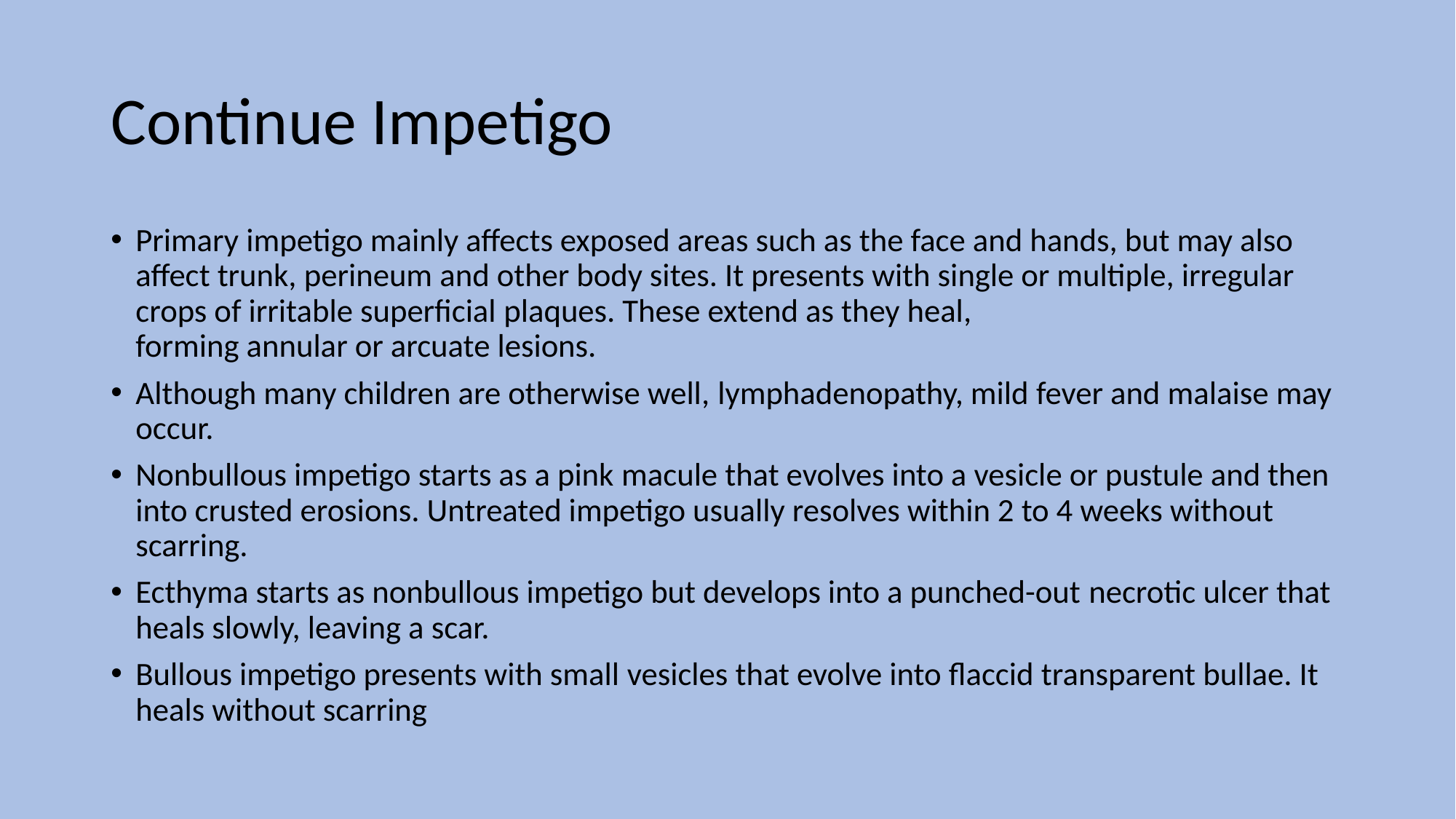

# Continue Impetigo
Primary impetigo mainly affects exposed areas such as the face and hands, but may also affect trunk, perineum and other body sites. It presents with single or multiple, irregular crops of irritable superficial plaques. These extend as they heal, forming annular or arcuate lesions.
Although many children are otherwise well, lymphadenopathy, mild fever and malaise may occur.
Nonbullous impetigo starts as a pink macule that evolves into a vesicle or pustule and then into crusted erosions. Untreated impetigo usually resolves within 2 to 4 weeks without scarring.
Ecthyma starts as nonbullous impetigo but develops into a punched-out necrotic ulcer that heals slowly, leaving a scar.
Bullous impetigo presents with small vesicles that evolve into flaccid transparent bullae. It heals without scarring